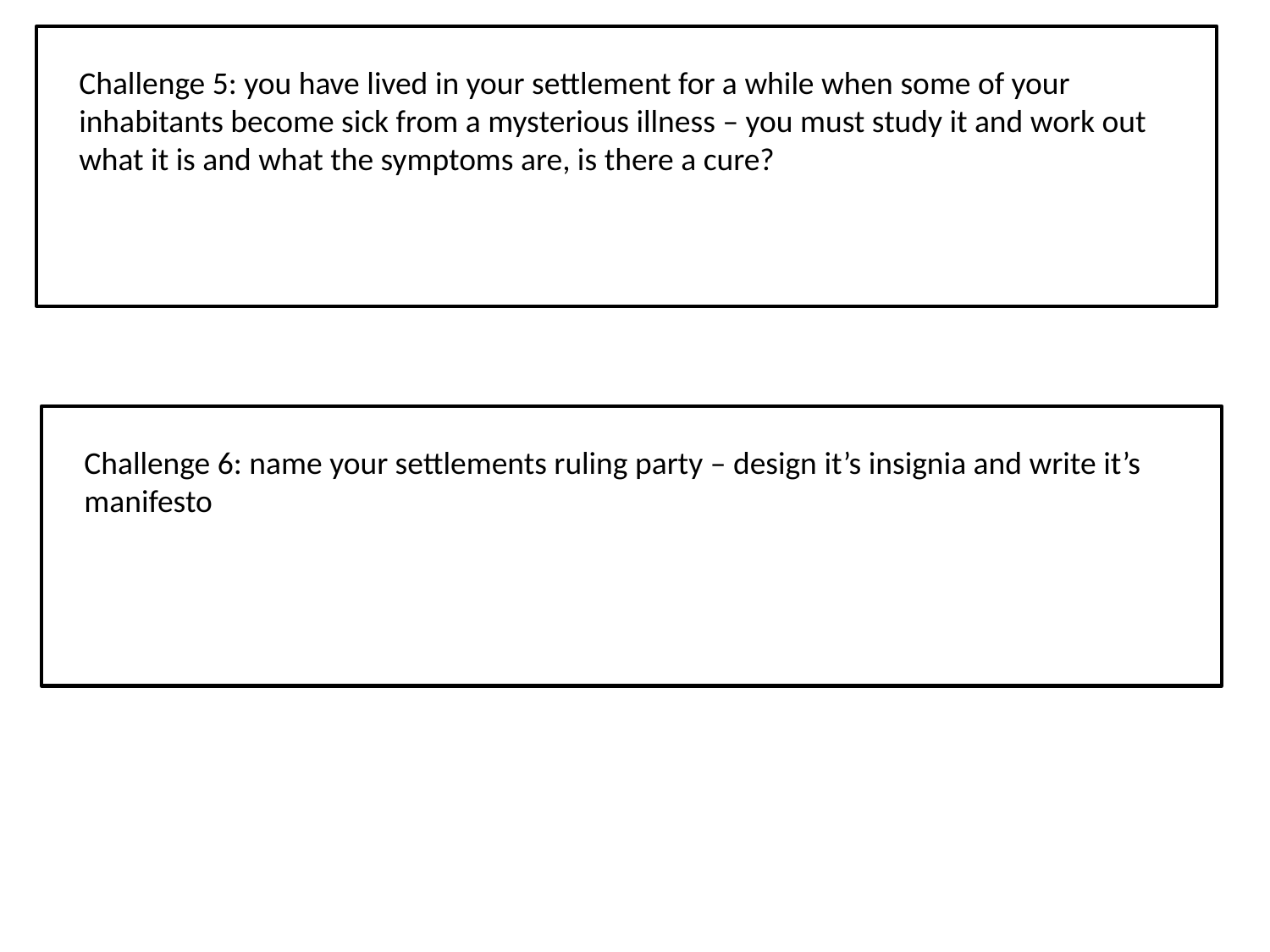

Challenge 5: you have lived in your settlement for a while when some of your inhabitants become sick from a mysterious illness – you must study it and work out what it is and what the symptoms are, is there a cure?

Challenge 6: name your settlements ruling party – design it’s insignia and write it’s manifesto